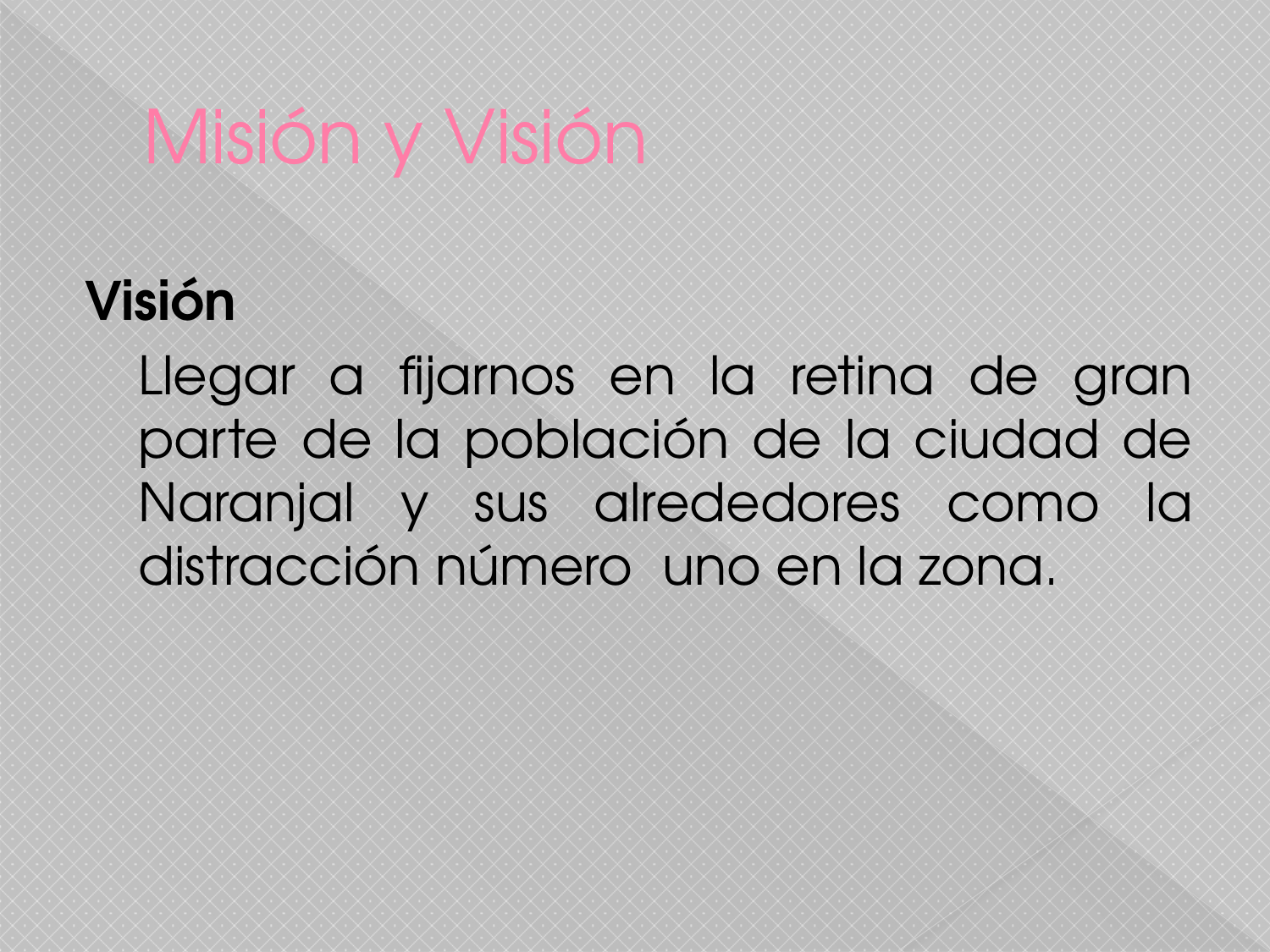

# Misión y Visión
Visión
	Llegar a fijarnos en la retina de gran parte de la población de la ciudad de Naranjal y sus alrededores como la distracción número  uno en la zona.